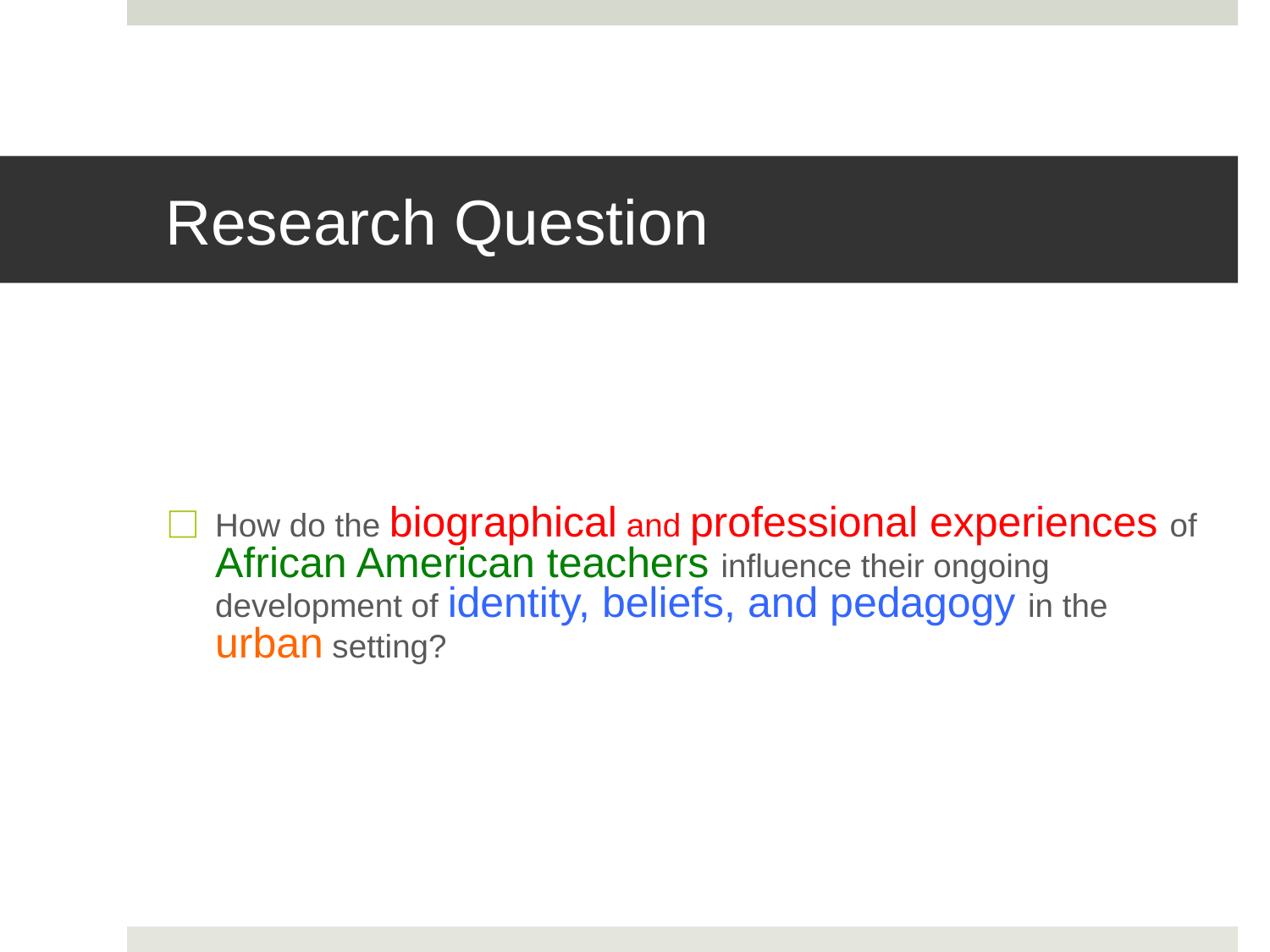

# Research Question

How do the biographical and professional experiences of African American teachers influence their ongoing development of identity, beliefs, and pedagogy in the urban setting?